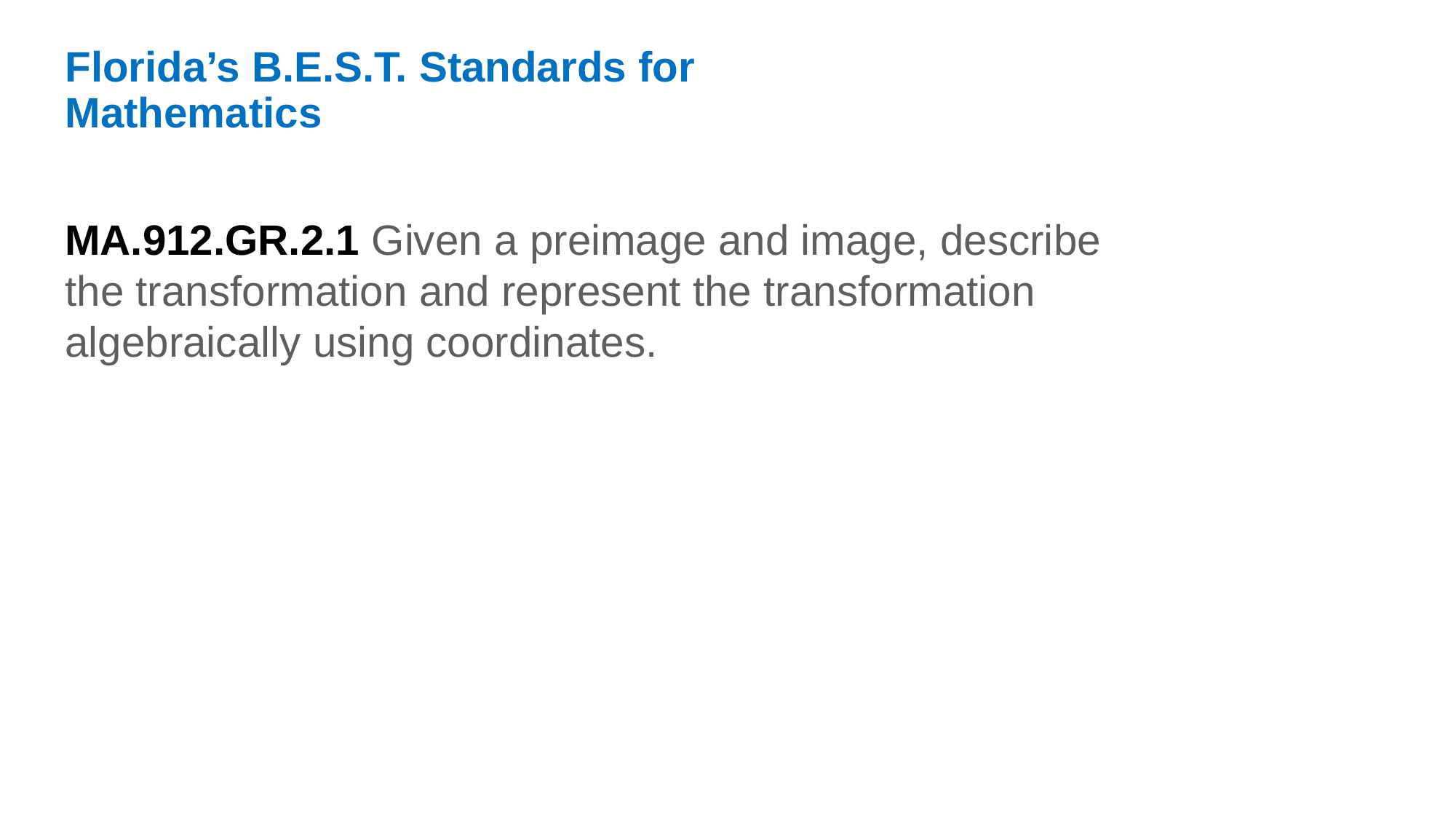

Florida’s B.E.S.T. Standards for Mathematics
MA.912.GR.2.1 Given a preimage and image, describe the transformation and represent the transformation algebraically using coordinates.